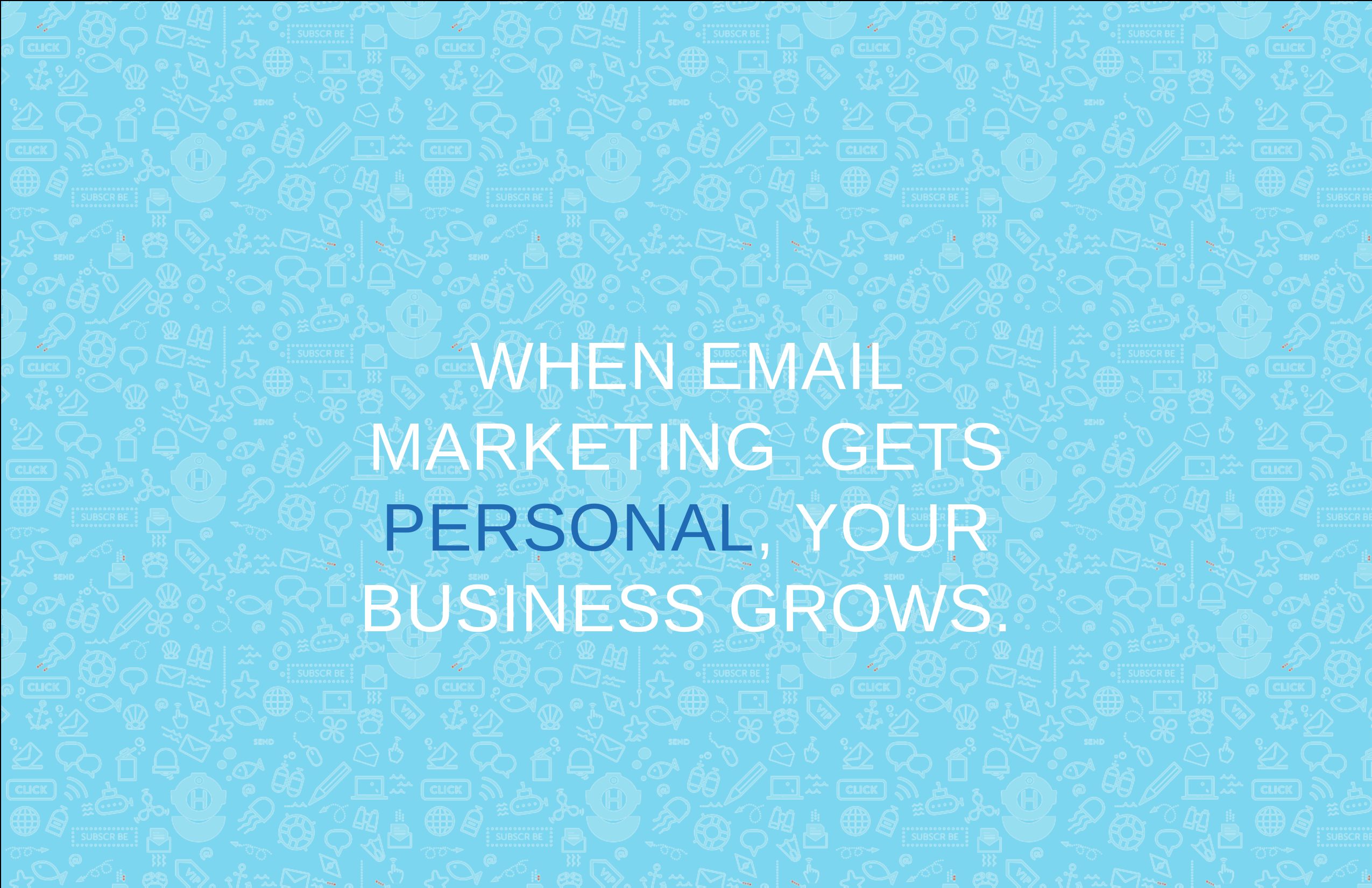

WHEN EMAIL MARKETING  GETS PERSONAL, YOUR
BUSINESS GROWS.